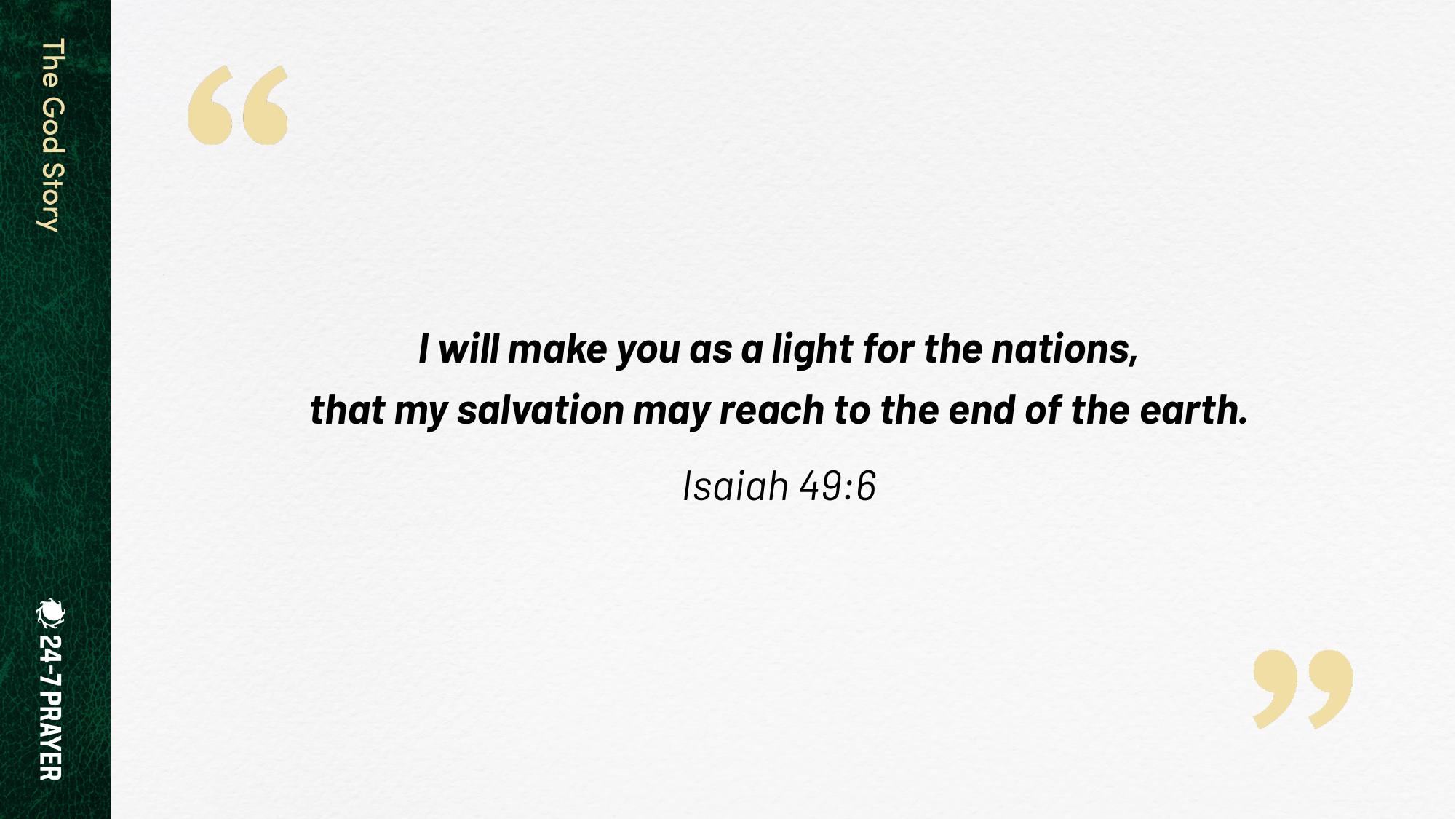

I will make you as a light for the nations,
that my salvation may reach to the end of the earth.
Isaiah 49:6